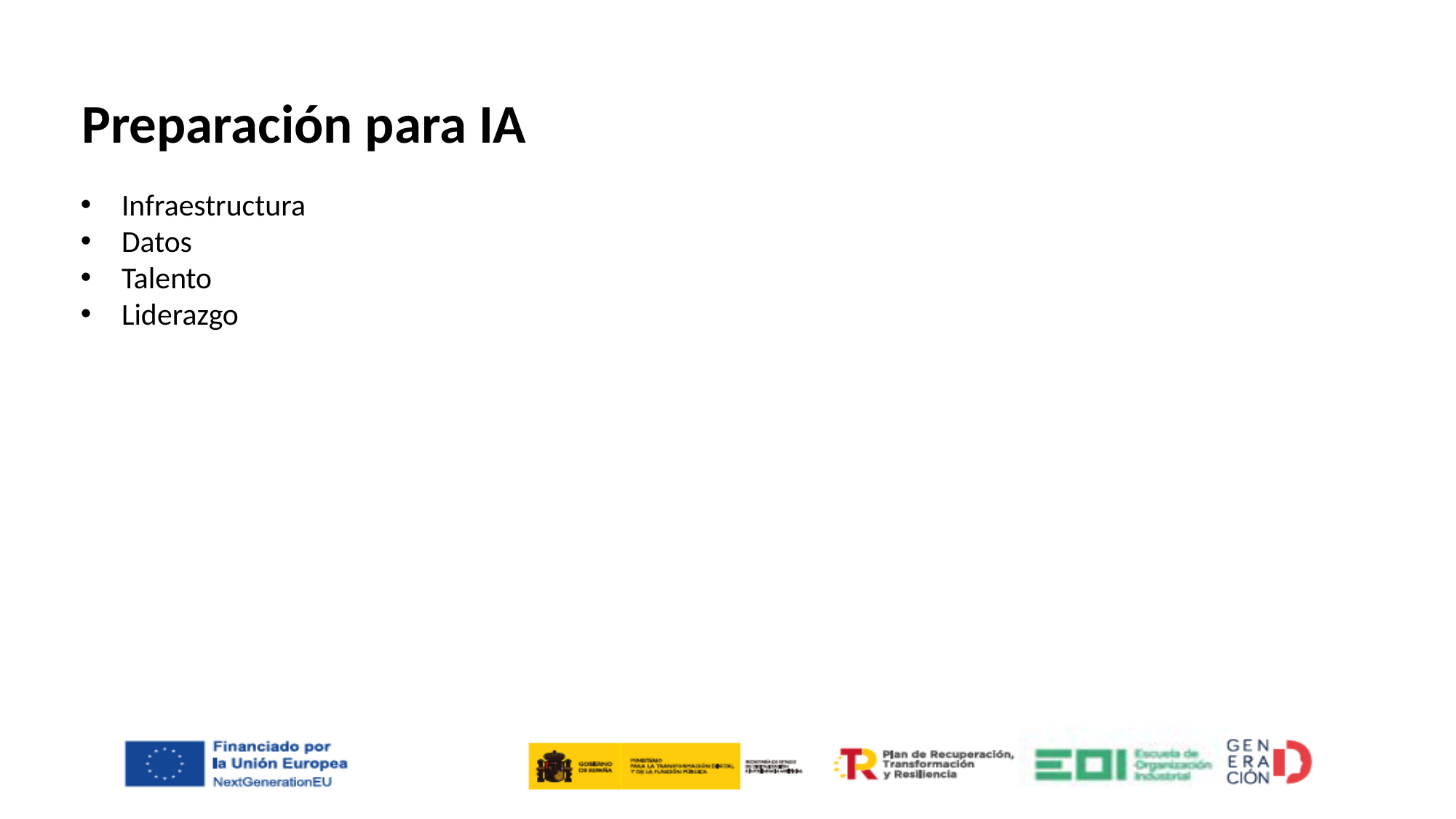

Preparación para IA
Infraestructura
Datos
Talento
Liderazgo